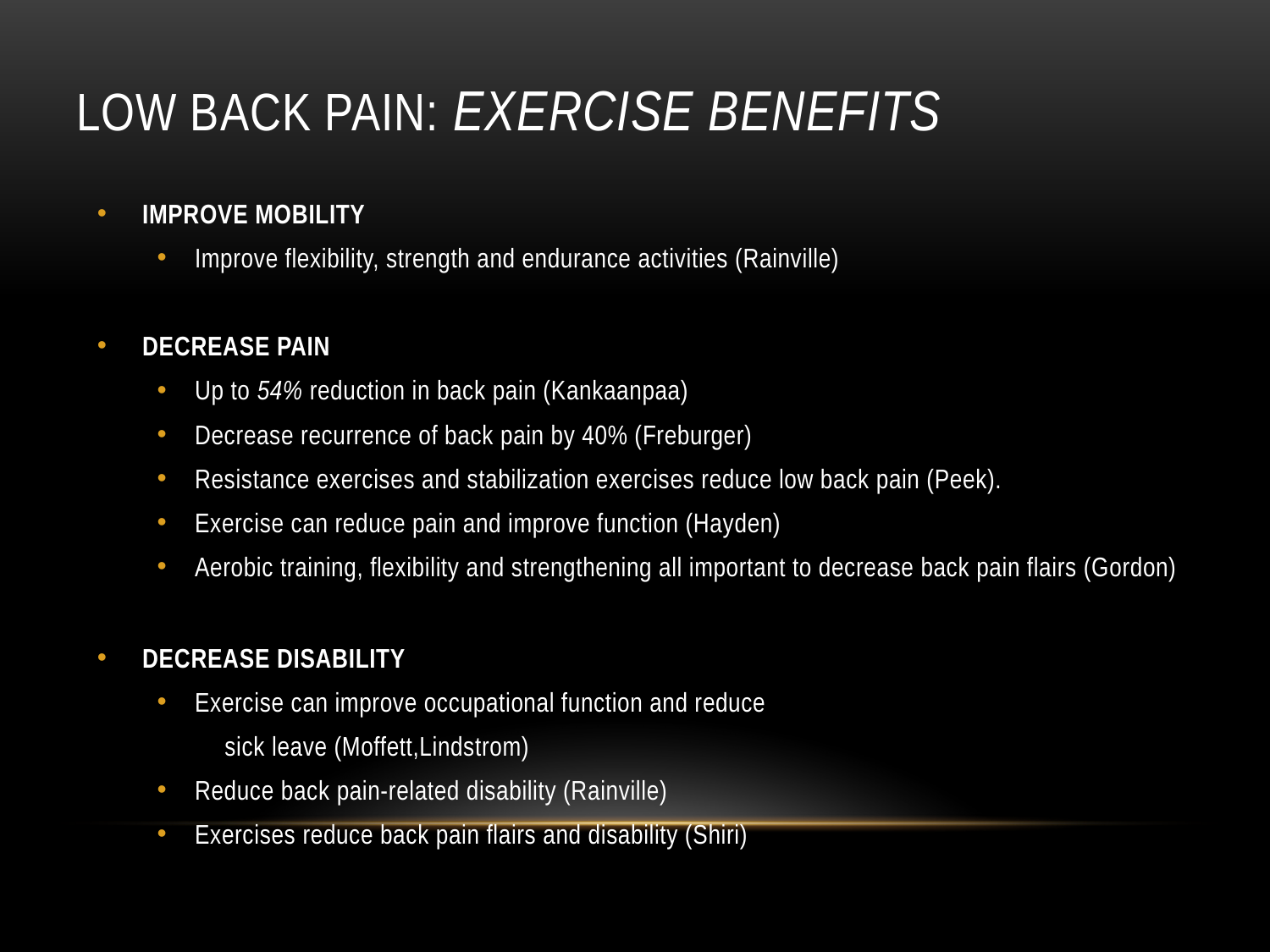

# Low back pain: Exercise benefits
IMPROVE MOBILITY
Improve flexibility, strength and endurance activities (Rainville)

DECREASE PAIN
Up to 54% reduction in back pain (Kankaanpaa)
Decrease recurrence of back pain by 40% (Freburger)
Resistance exercises and stabilization exercises reduce low back pain (Peek).
Exercise can reduce pain and improve function (Hayden)
Aerobic training, flexibility and strengthening all important to decrease back pain flairs (Gordon)

DECREASE DISABILITY
Exercise can improve occupational function and reduce
      	sick leave (Moffett,Lindstrom)
Reduce back pain-related disability (Rainville)
Exercises reduce back pain flairs and disability (Shiri)